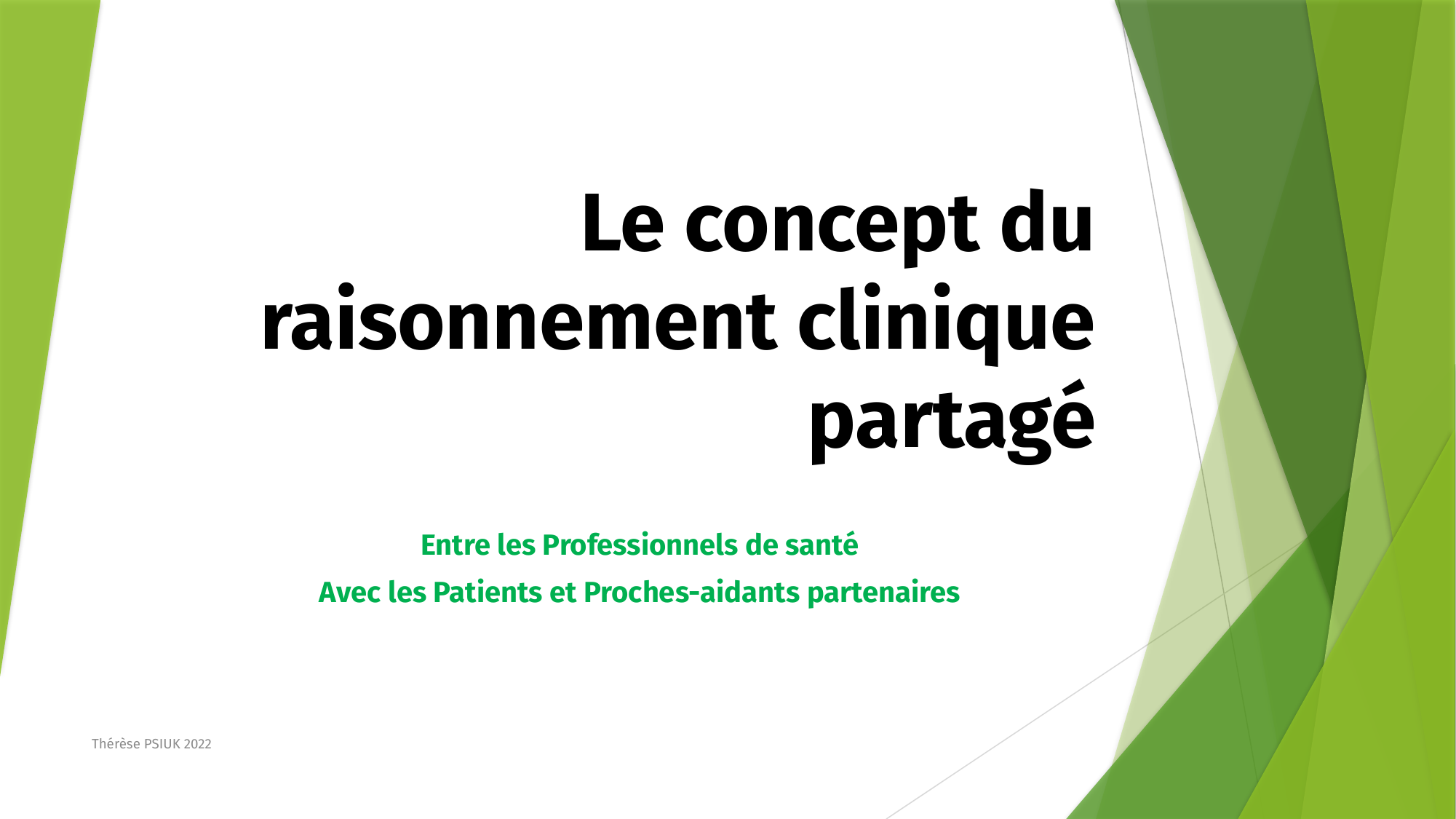

# Le concept du raisonnement clinique partagé
Entre les Professionnels de santé
Avec les Patients et Proches-aidants partenaires

Thérèse PSIUK 2022